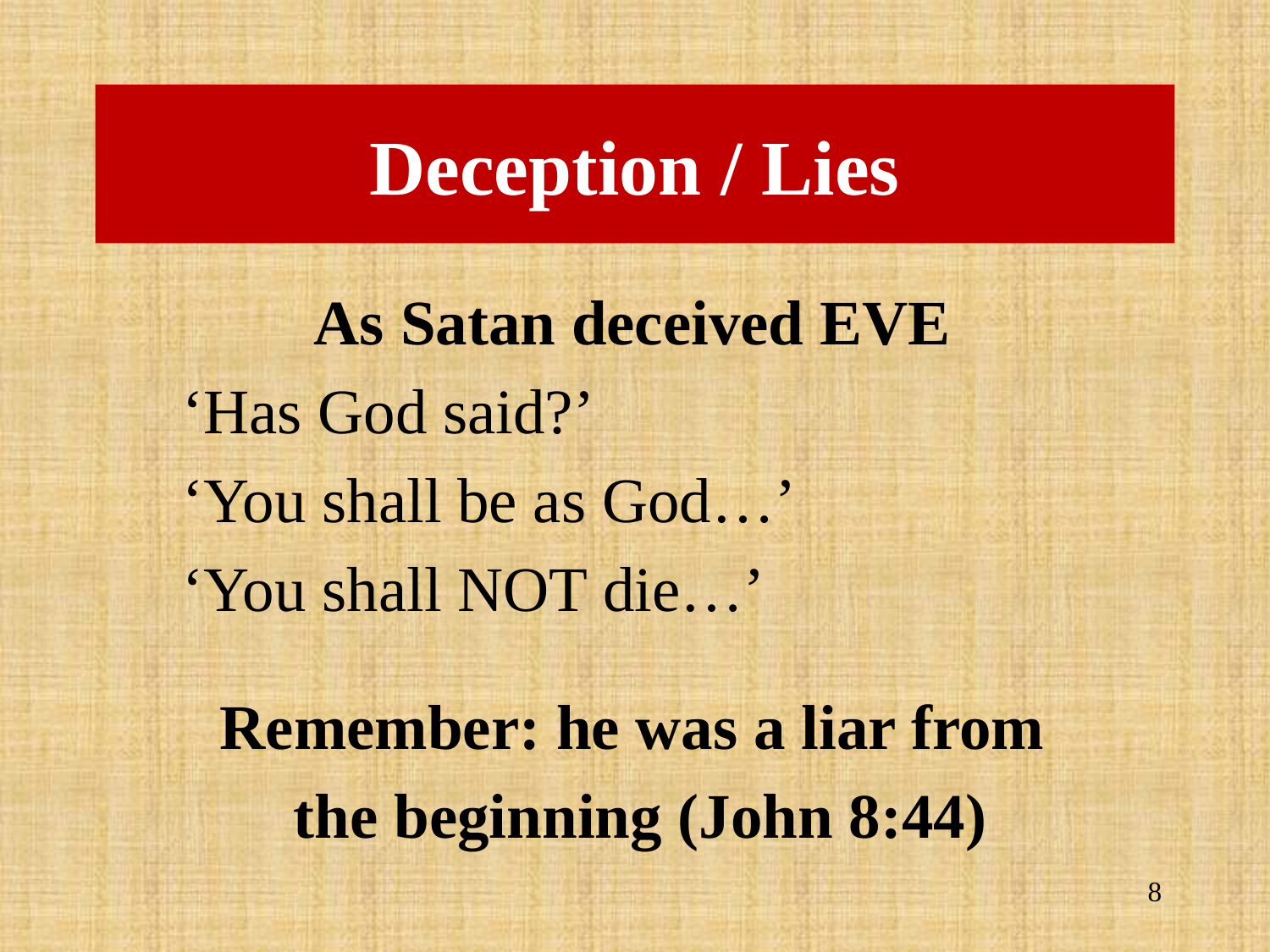

# Deception / Lies
As Satan deceived EVE
‘Has God said?’
‘You shall be as God…’
‘You shall NOT die…’

Remember: he was a liar from
the beginning (John 8:44)
8